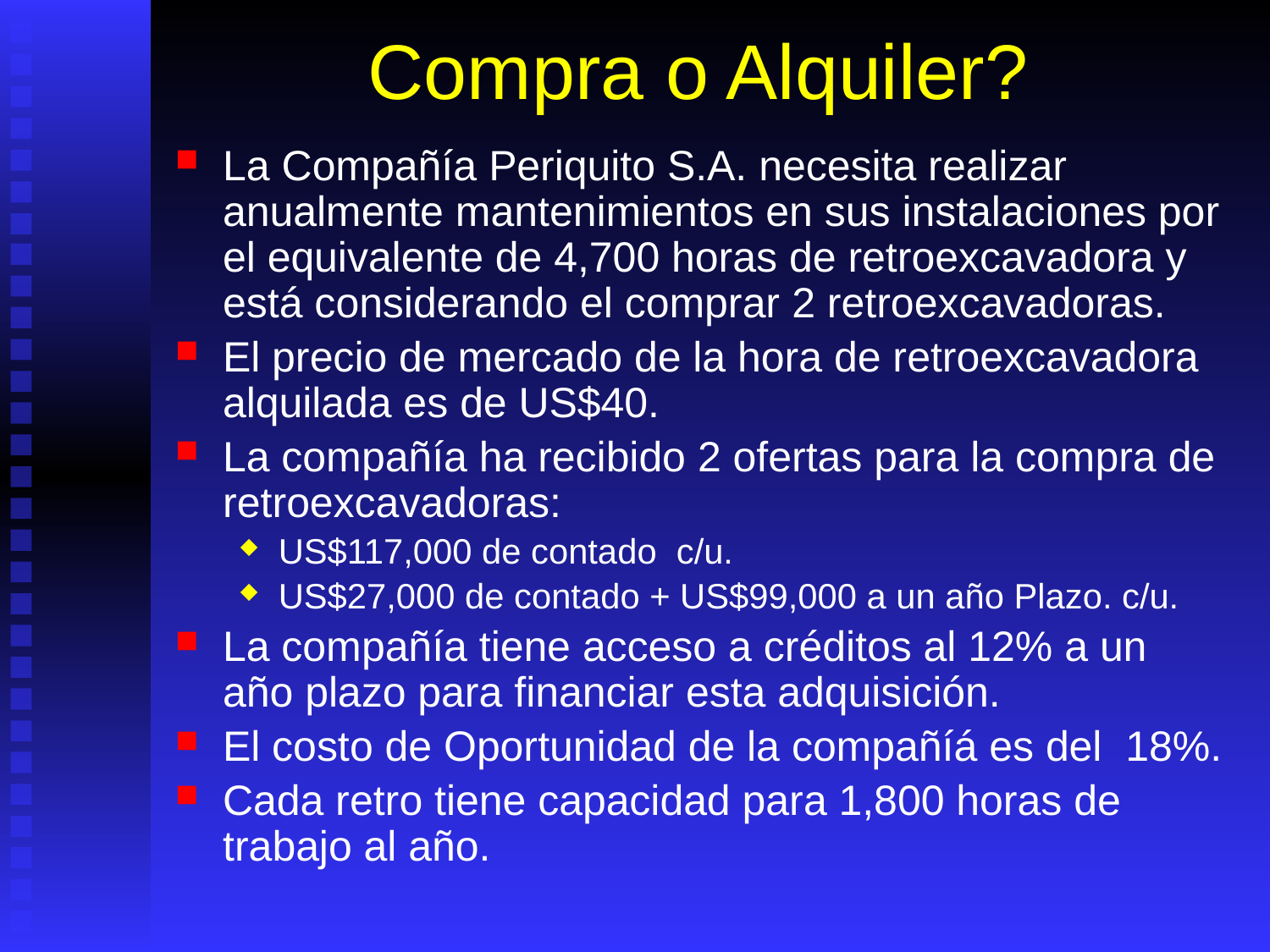

# Compra o Alquiler?
La Compañía Periquito S.A. necesita realizar anualmente mantenimientos en sus instalaciones por el equivalente de 4,700 horas de retroexcavadora y está considerando el comprar 2 retroexcavadoras.
El precio de mercado de la hora de retroexcavadora alquilada es de US$40.
La compañía ha recibido 2 ofertas para la compra de retroexcavadoras:
US$117,000 de contado  c/u.
US$27,000 de contado + US$99,000 a un año Plazo. c/u.
La compañía tiene acceso a créditos al 12% a un año plazo para financiar esta adquisición.
El costo de Oportunidad de la compañíá es del  18%.
Cada retro tiene capacidad para 1,800 horas de trabajo al año.